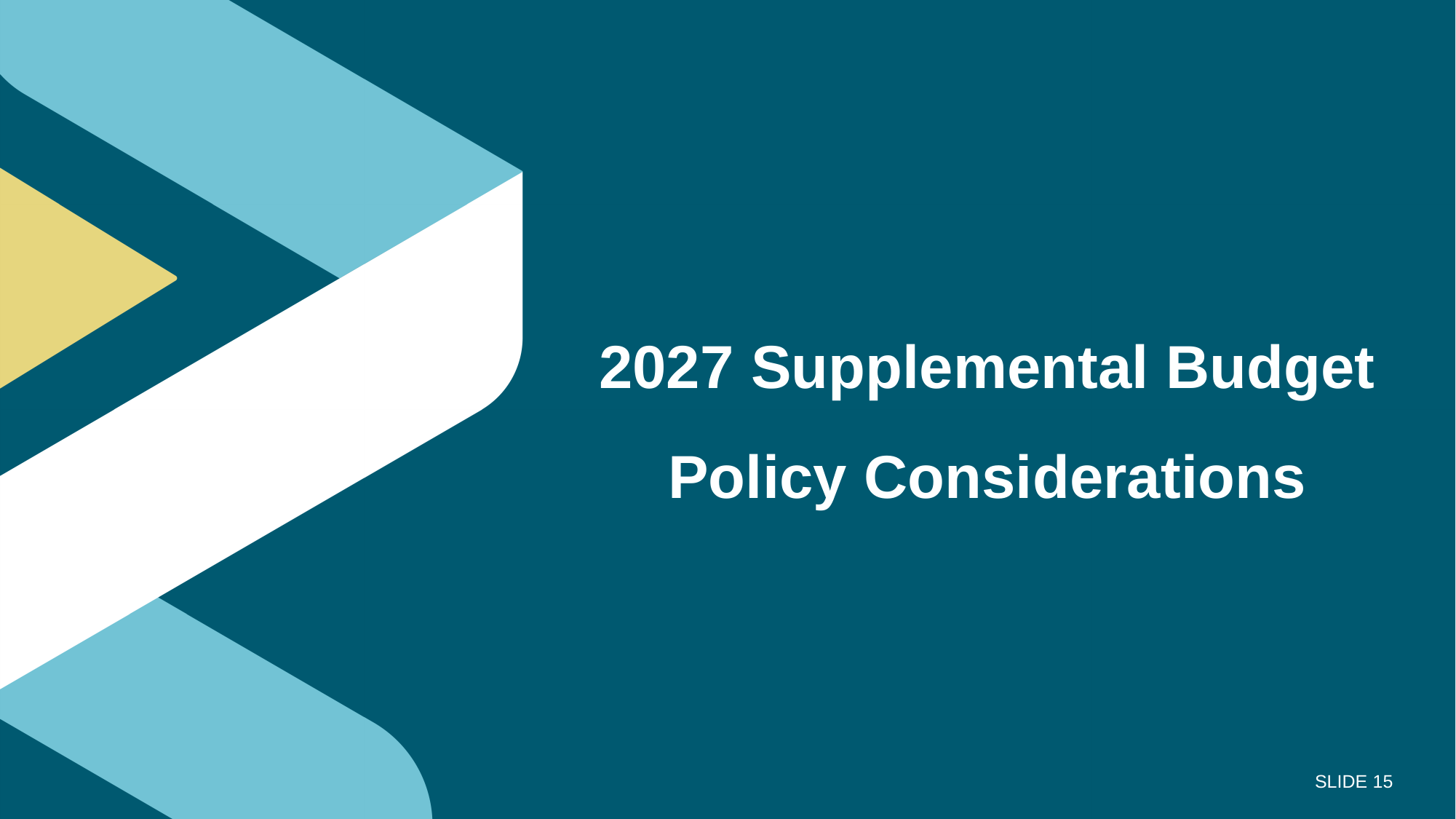

# 2027 Supplemental Budget Policy Considerations
SLIDE 15